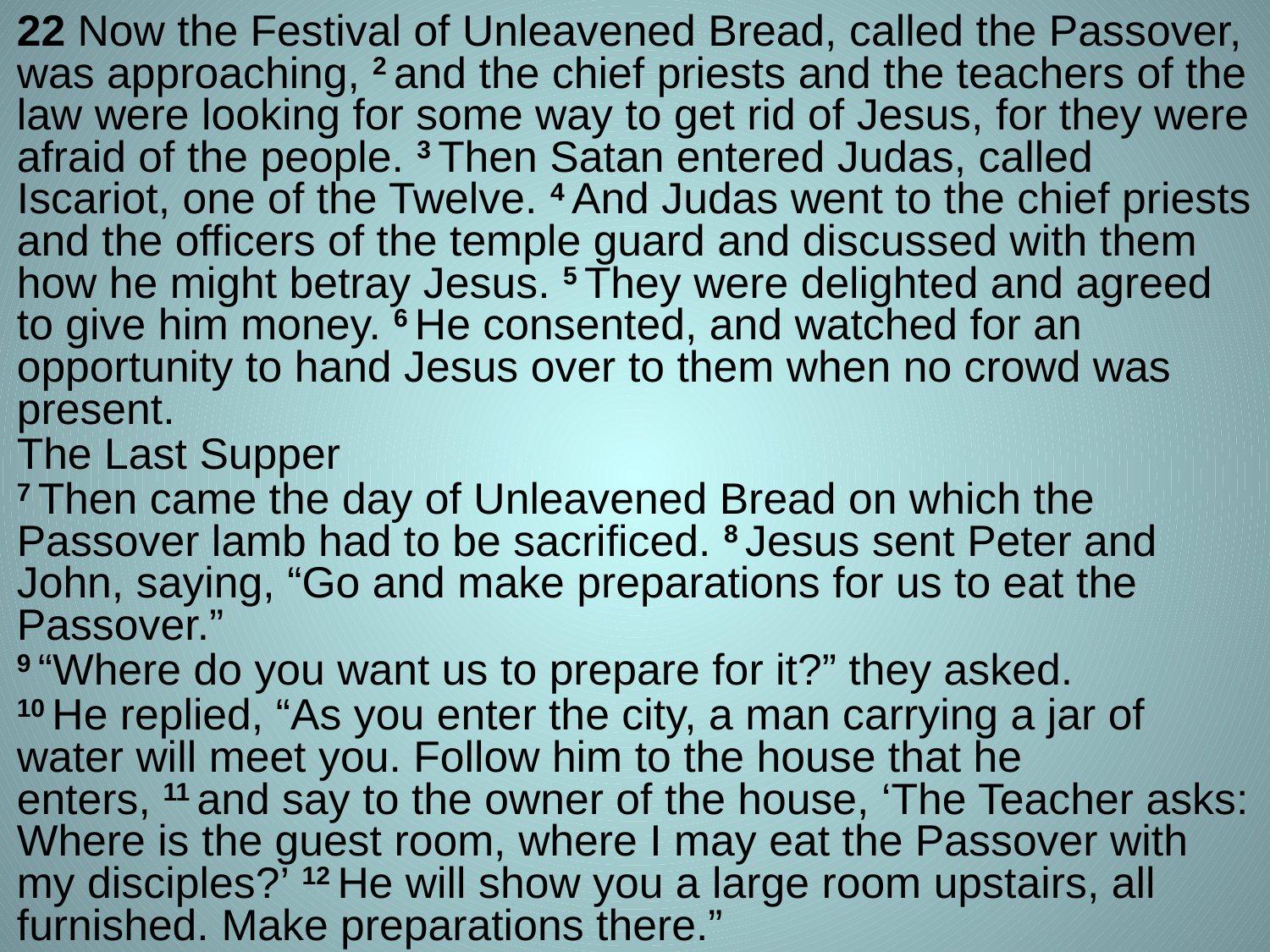

22 Now the Festival of Unleavened Bread, called the Passover, was approaching, 2 and the chief priests and the teachers of the law were looking for some way to get rid of Jesus, for they were afraid of the people. 3 Then Satan entered Judas, called Iscariot, one of the Twelve. 4 And Judas went to the chief priests and the officers of the temple guard and discussed with them how he might betray Jesus. 5 They were delighted and agreed to give him money. 6 He consented, and watched for an opportunity to hand Jesus over to them when no crowd was present.
The Last Supper
7 Then came the day of Unleavened Bread on which the Passover lamb had to be sacrificed. 8 Jesus sent Peter and John, saying, “Go and make preparations for us to eat the Passover.”
9 “Where do you want us to prepare for it?” they asked.
10 He replied, “As you enter the city, a man carrying a jar of water will meet you. Follow him to the house that he enters, 11 and say to the owner of the house, ‘The Teacher asks: Where is the guest room, where I may eat the Passover with my disciples?’ 12 He will show you a large room upstairs, all furnished. Make preparations there.”